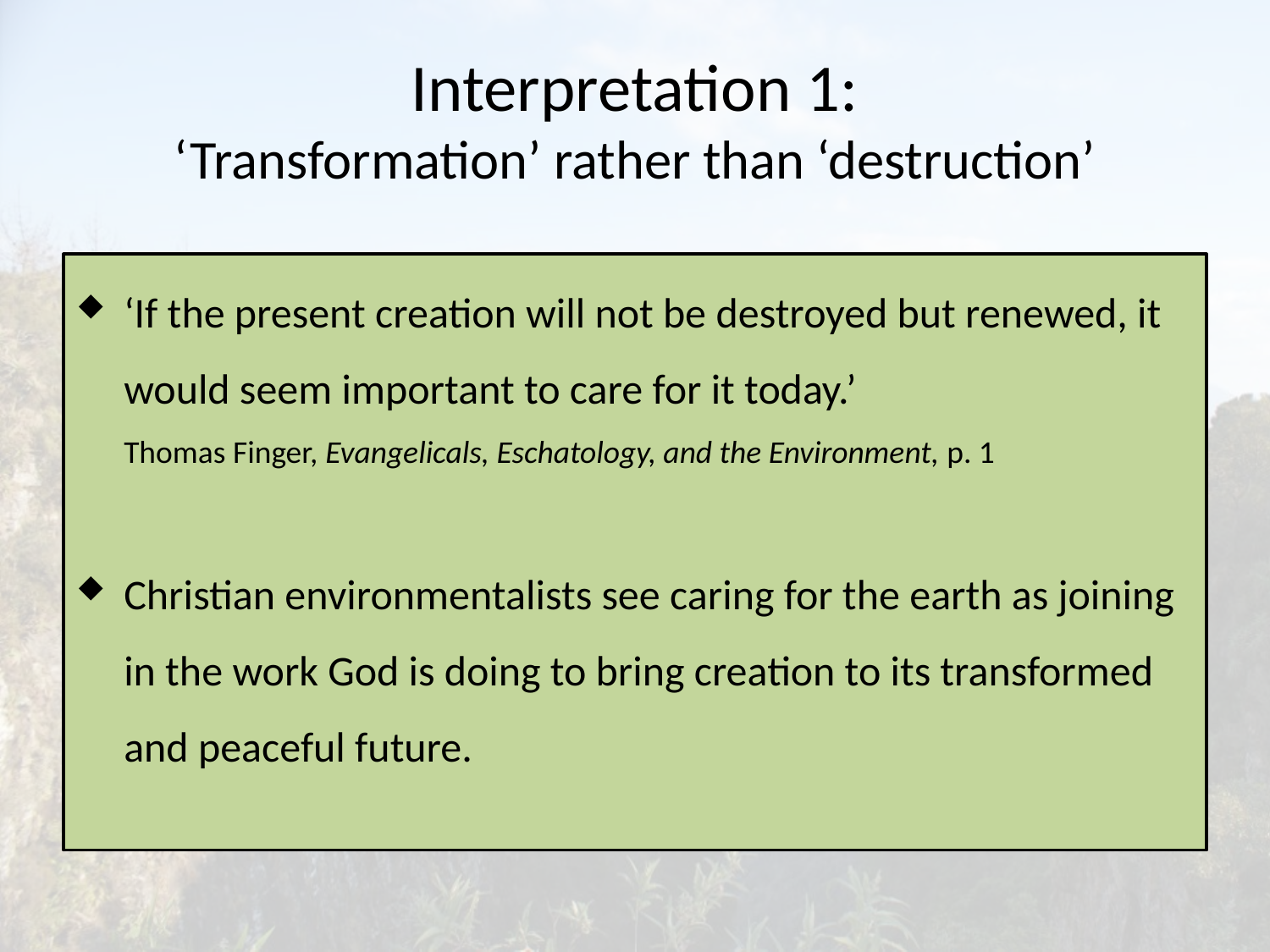

# Interpretation 1: ‘Transformation’ rather than ‘destruction’
‘If the present creation will not be destroyed but renewed, it would seem important to care for it today.’
Thomas Finger, Evangelicals, Eschatology, and the Environment, p. 1

Christian environmentalists see caring for the earth as joining in the work God is doing to bring creation to its transformed and peaceful future.